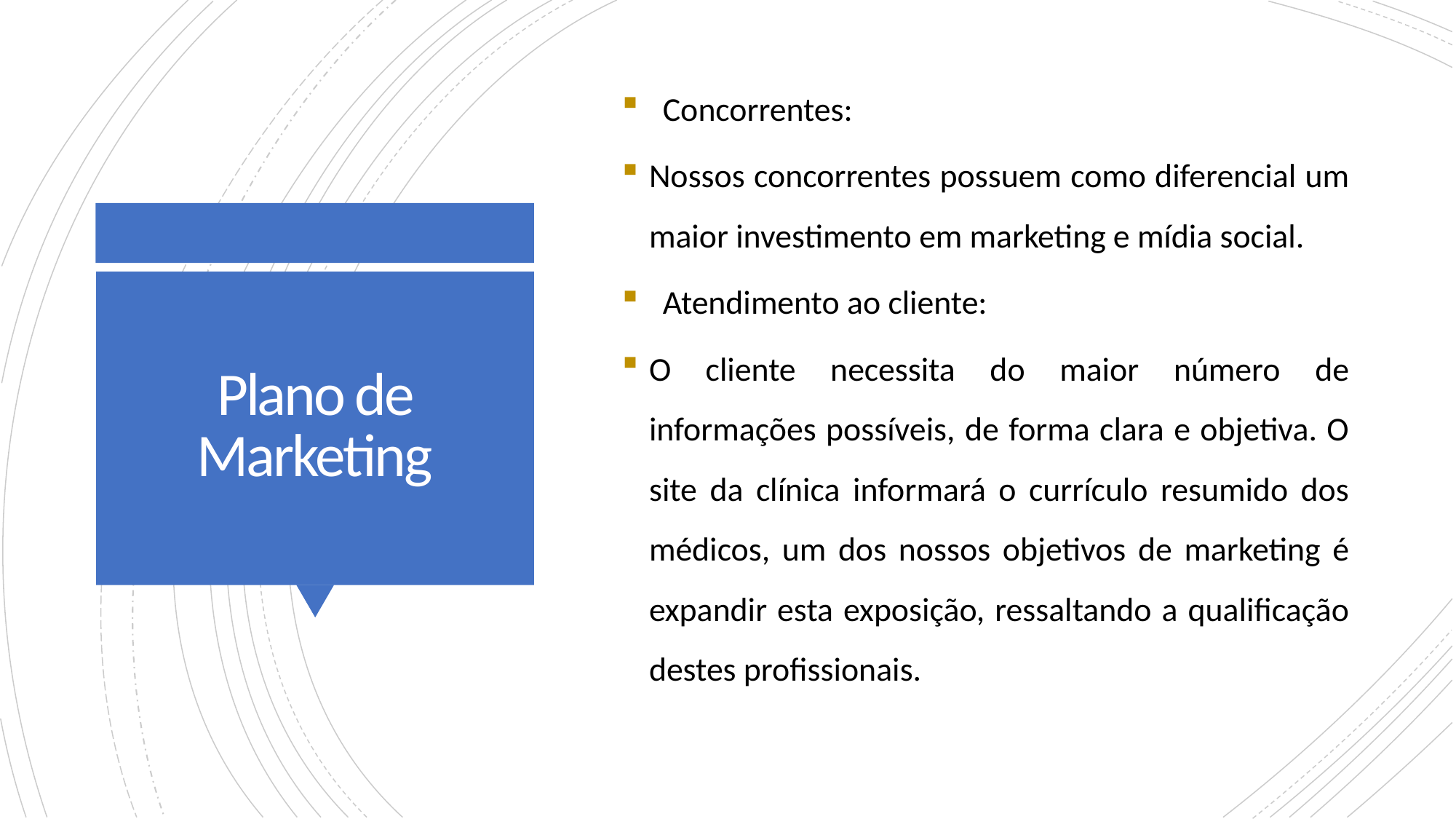

Concorrentes:
Nossos concorrentes possuem como diferencial um maior investimento em marketing e mídia social.
Atendimento ao cliente:
O cliente necessita do maior número de informações possíveis, de forma clara e objetiva. O site da clínica informará o currículo resumido dos médicos, um dos nossos objetivos de marketing é expandir esta exposição, ressaltando a qualificação destes profissionais.

# Plano de Marketing